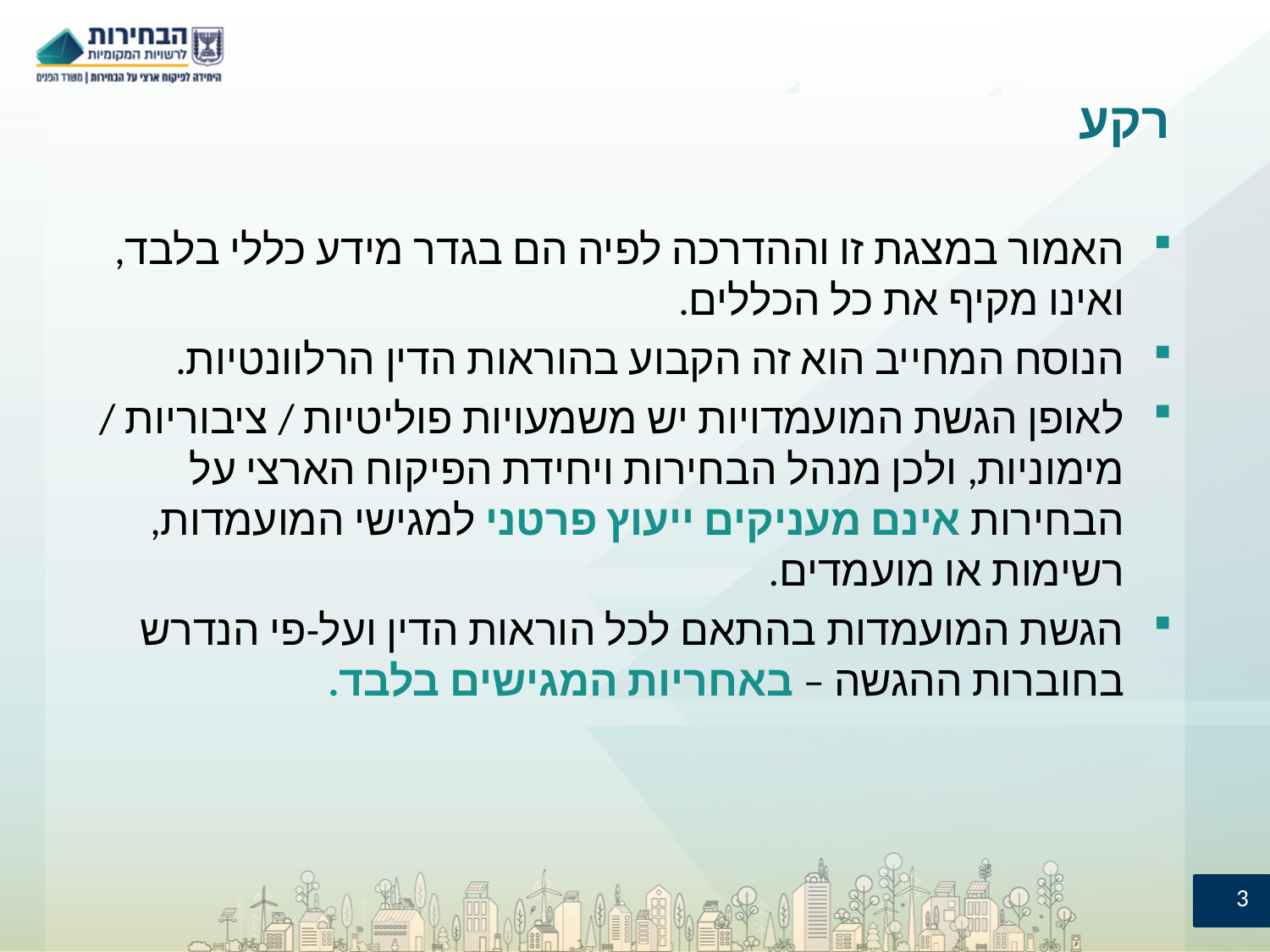

# רקע
האמור במצגת זו וההדרכה לפיה הם בגדר מידע כללי בלבד, ואינו מקיף את כל הכללים.
הנוסח המחייב הוא זה הקבוע בהוראות הדין הרלוונטיות.
לאופן הגשת המועמדויות יש משמעויות פוליטיות / ציבוריות / מימוניות, ולכן מנהל הבחירות ויחידת הפיקוח הארצי על הבחירות אינם מעניקים ייעוץ פרטני למגישי המועמדות, רשימות או מועמדים.
הגשת המועמדות בהתאם לכל הוראות הדין ועל-פי הנדרש בחוברות ההגשה – באחריות המגישים בלבד.

3